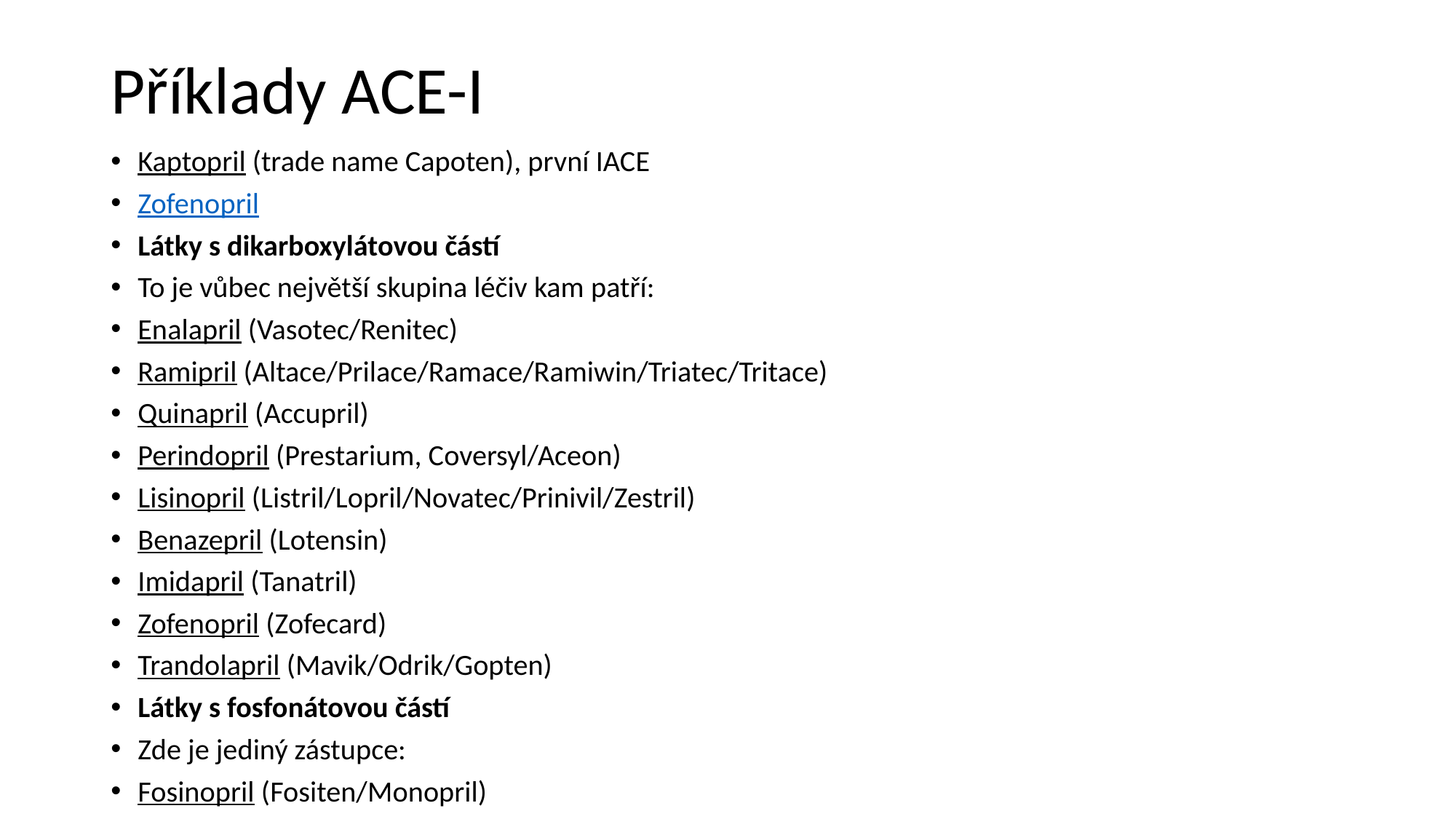

# Příklady ACE-I
Kaptopril (trade name Capoten), první IACE
Zofenopril
Látky s dikarboxylátovou částí
To je vůbec největší skupina léčiv kam patří:
Enalapril (Vasotec/Renitec)
Ramipril (Altace/Prilace/Ramace/Ramiwin/Triatec/Tritace)
Quinapril (Accupril)
Perindopril (Prestarium, Coversyl/Aceon)
Lisinopril (Listril/Lopril/Novatec/Prinivil/Zestril)
Benazepril (Lotensin)
Imidapril (Tanatril)
Zofenopril (Zofecard)
Trandolapril (Mavik/Odrik/Gopten)
Látky s fosfonátovou částí
Zde je jediný zástupce:
Fosinopril (Fositen/Monopril)